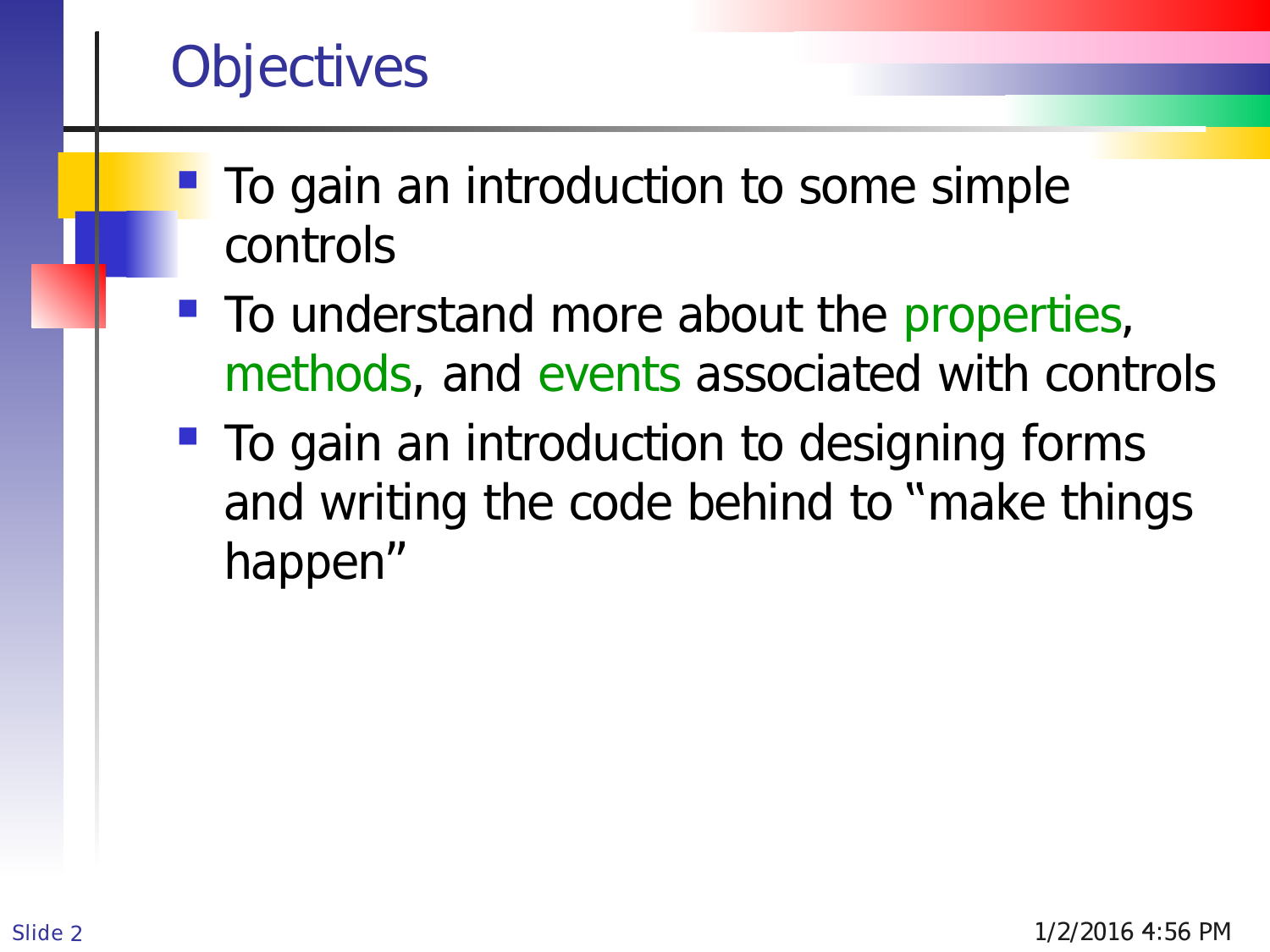

# Objectives
To gain an introduction to some simple controls
To understand more about the properties, methods, and events associated with controls
To gain an introduction to designing forms and writing the code behind to “make things happen”

  1/2/2016 4:56 PM